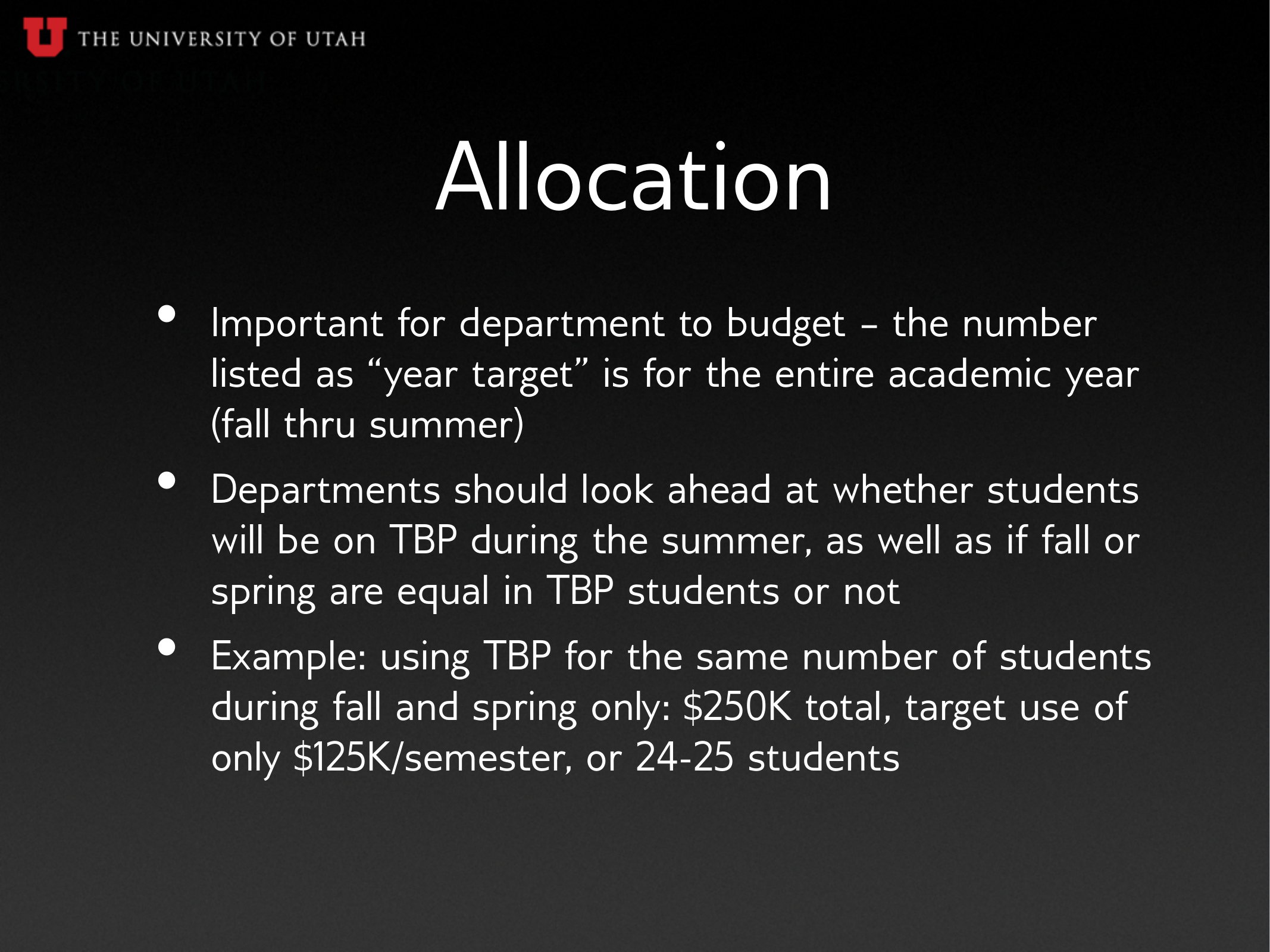

# Allocation
Important for department to budget – the number listed as “year target” is for the entire academic year (fall thru summer)
Departments should look ahead at whether students will be on TBP during the summer, as well as if fall or spring are equal in TBP students or not
Example: using TBP for the same number of students during fall and spring only: $250K total, target use of only $125K/semester, or 24-25 students